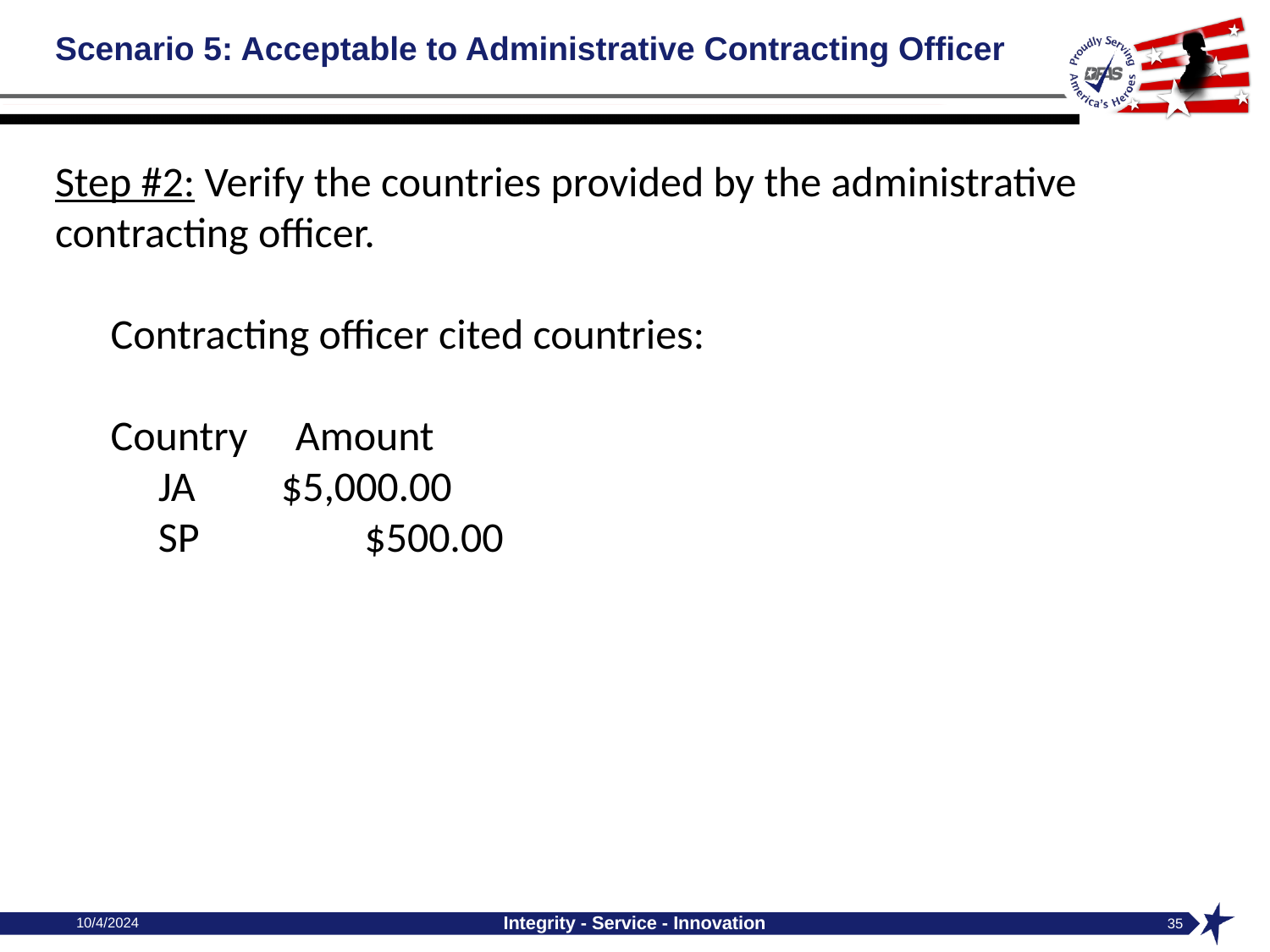

# Scenario 5: Acceptable to Administrative Contracting Officer
Step #2: Verify the countries provided by the administrative contracting officer.

Contracting officer cited countries:

Country     Amount
     JA         $5,000.00
     SP    	$500.00

10/4/2024
Integrity - Service - Innovation
35